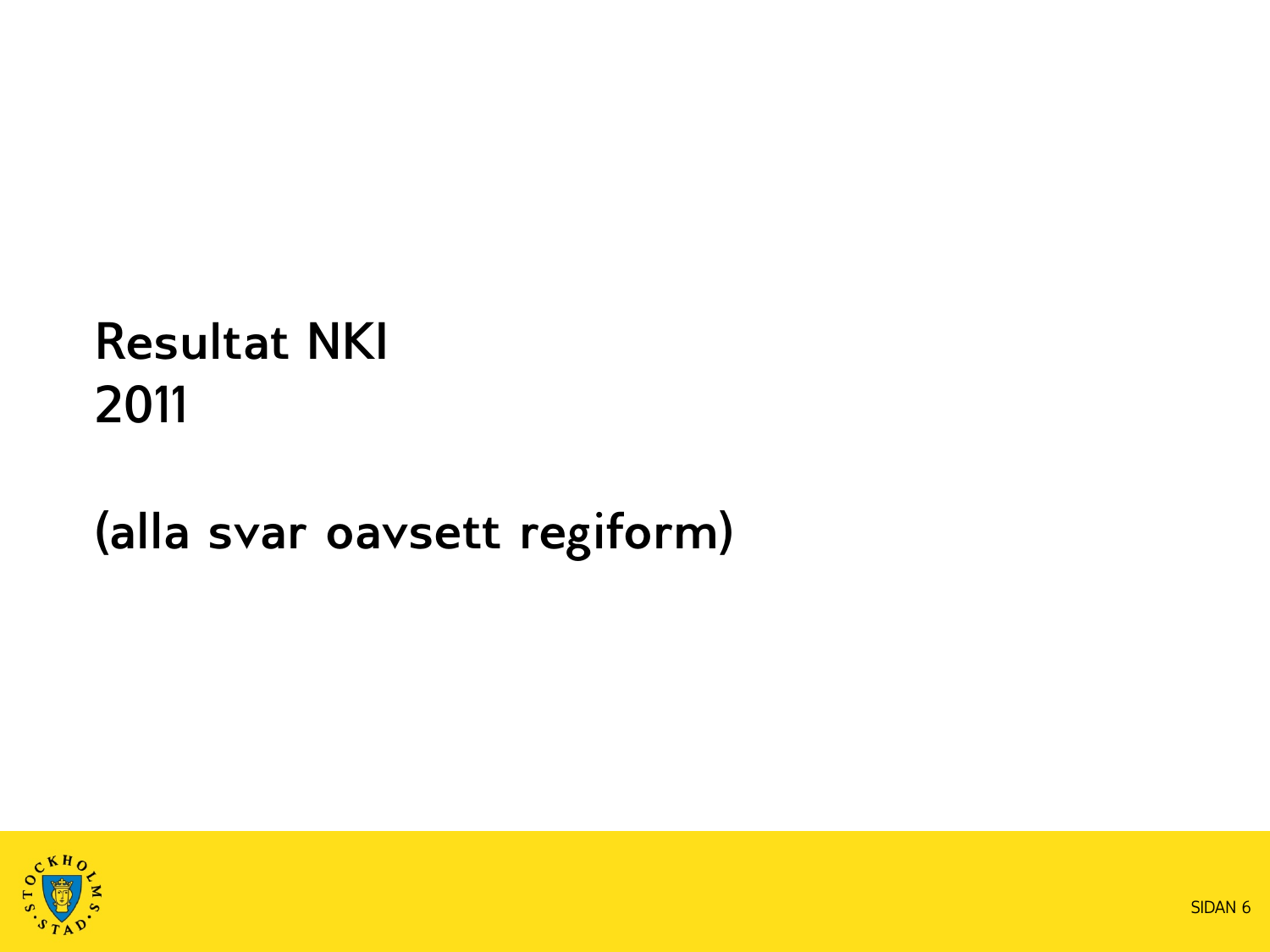

Resultat NKI
2011
(alla svar oavsett regiform)
SIDAN 6